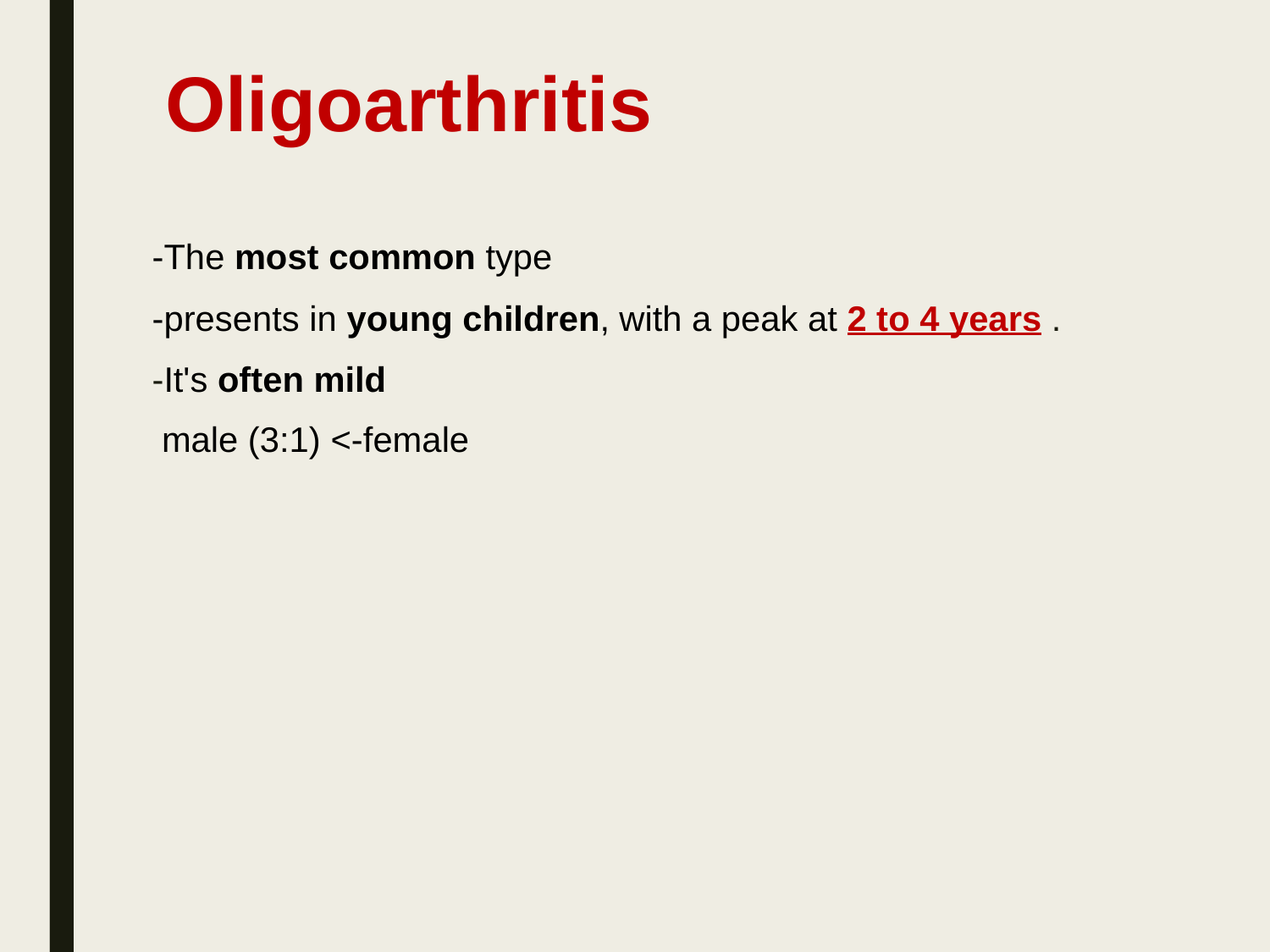

# Oligoarthritis
-The most common type
-presents in young children, with a peak at 2 to 4 years .
-It's often mild
 male (3:1) <-female